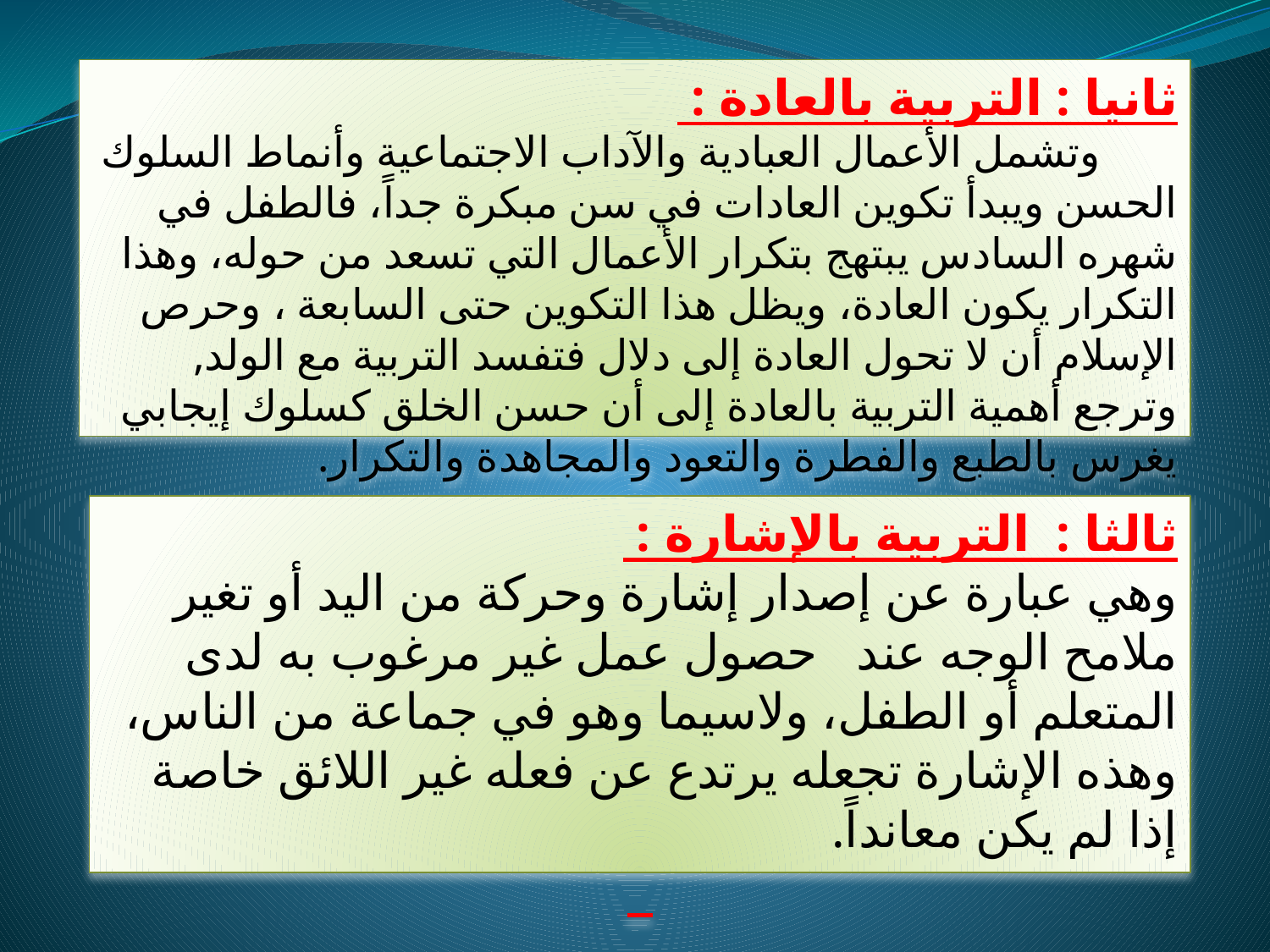

ثانيا : التربية بالعادة :
       وتشمل الأعمال العبادية والآداب الاجتماعية وأنماط السلوك الحسن ويبدأ تكوين العادات في سن مبكرة جداً، فالطفل في شهره السادس يبتهج بتكرار الأعمال التي تسعد من حوله، وهذا التكرار يكون العادة، ويظل هذا التكوين حتى السابعة ، وحرص الإسلام أن لا تحول العادة إلى دلال فتفسد التربية مع الولد, وترجع أهمية التربية بالعادة إلى أن حسن الخلق كسلوك إيجابي يغرس بالطبع والفطرة والتعود والمجاهدة والتكرار.

ثالثا :  التربية بالإشارة :
وهي عبارة عن إصدار إشارة وحركة من اليد أو تغير ملامح الوجه عند   حصول عمل غير مرغوب به لدى المتعلم أو الطفل، ولاسيما وهو في جماعة من الناس، وهذه الإشارة تجعله يرتدع عن فعله غير اللائق خاصة إذا لم يكن معانداً.